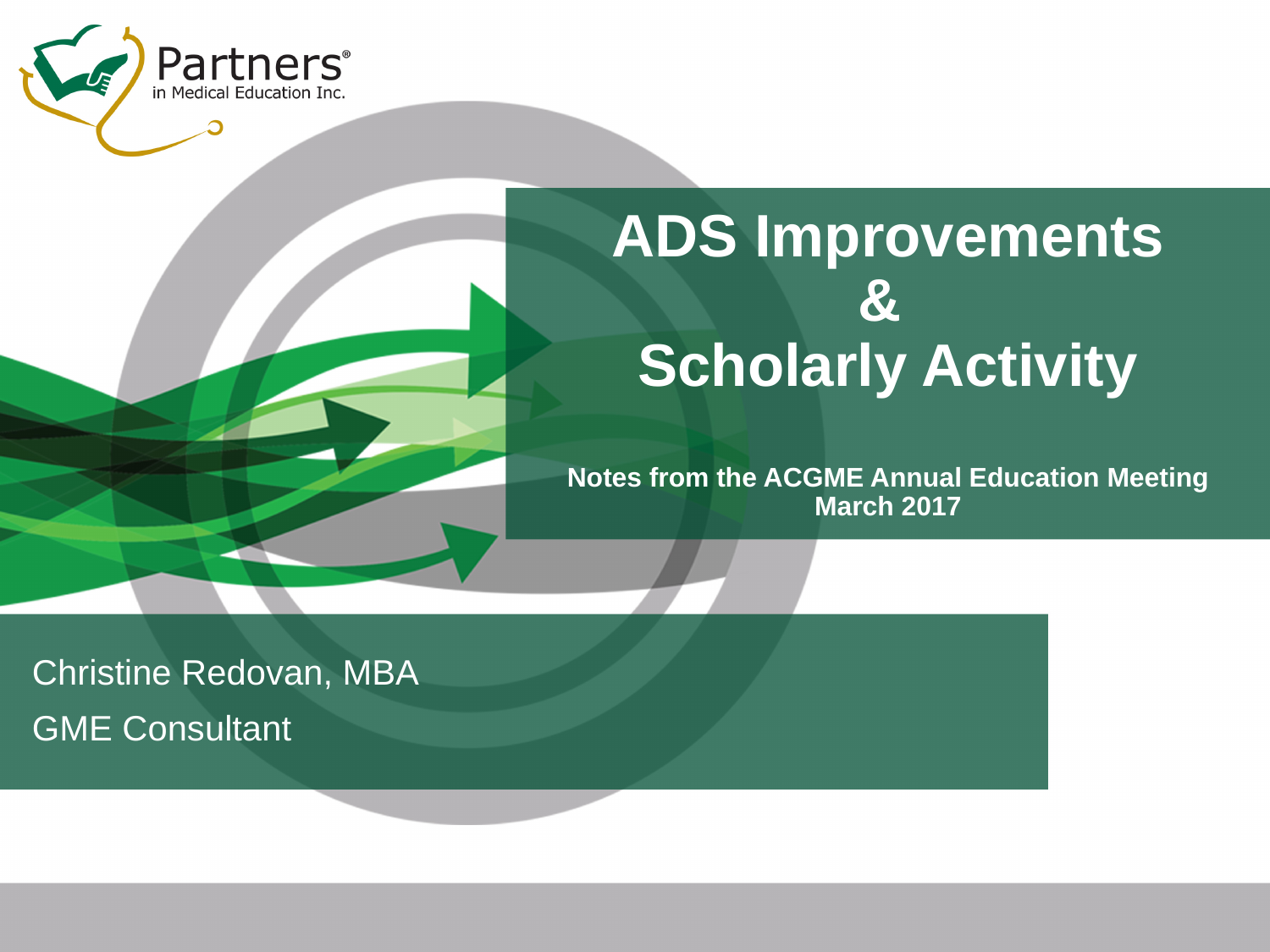

# ADS Improvements & Scholarly Activity Notes from the ACGME Annual Education Meeting March 2017
Christine Redovan, MBA
GME Consultant